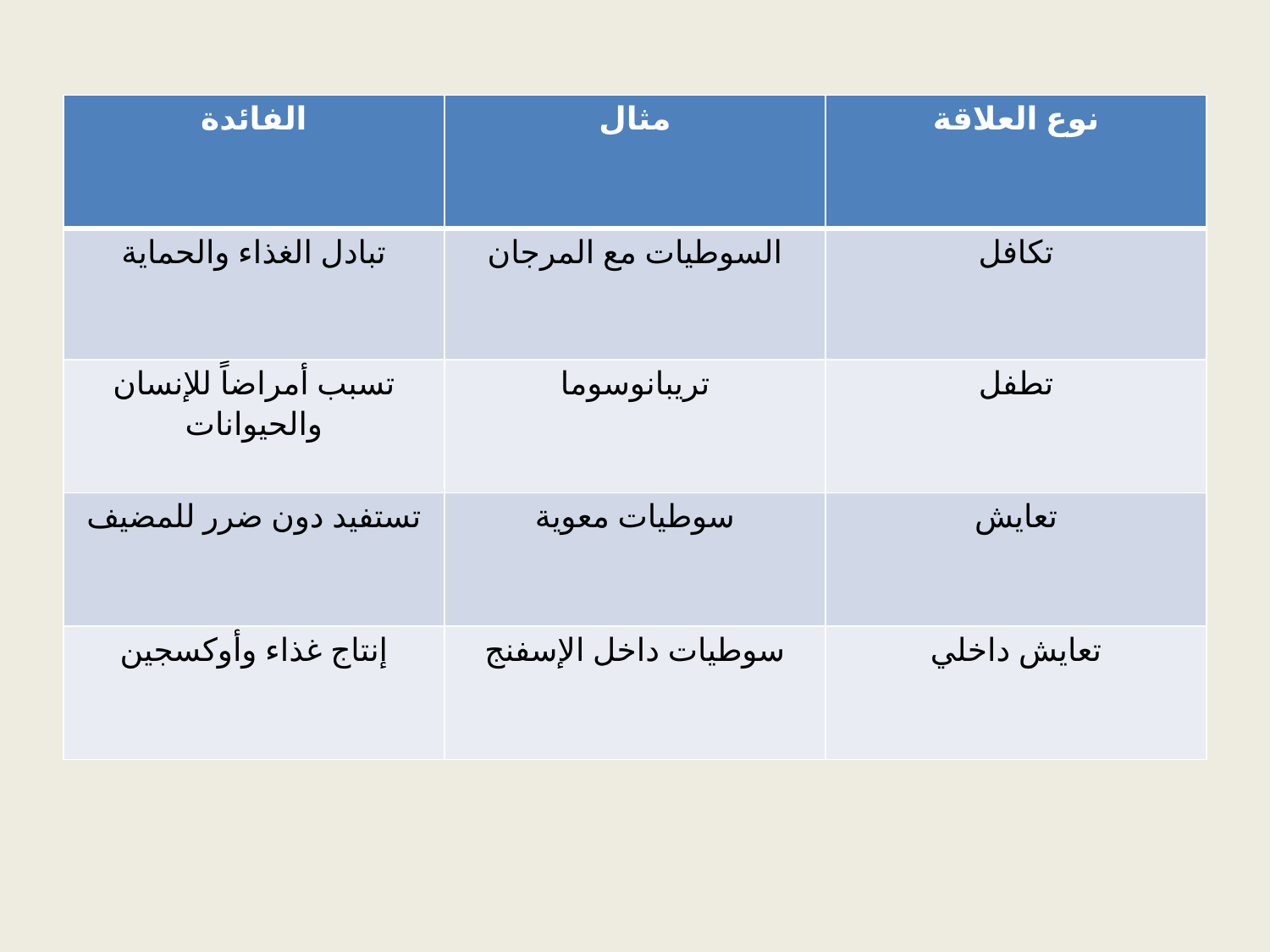

| الفائدة | مثال | نوع العلاقة |
| --- | --- | --- |
| تبادل الغذاء والحماية | السوطيات مع المرجان | تكافل |
| تسبب أمراضاً للإنسان والحيوانات | تريبانوسوما | تطفل |
| تستفيد دون ضرر للمضيف | سوطيات معوية | تعايش |
| إنتاج غذاء وأوكسجين | سوطيات داخل الإسفنج | تعايش داخلي |